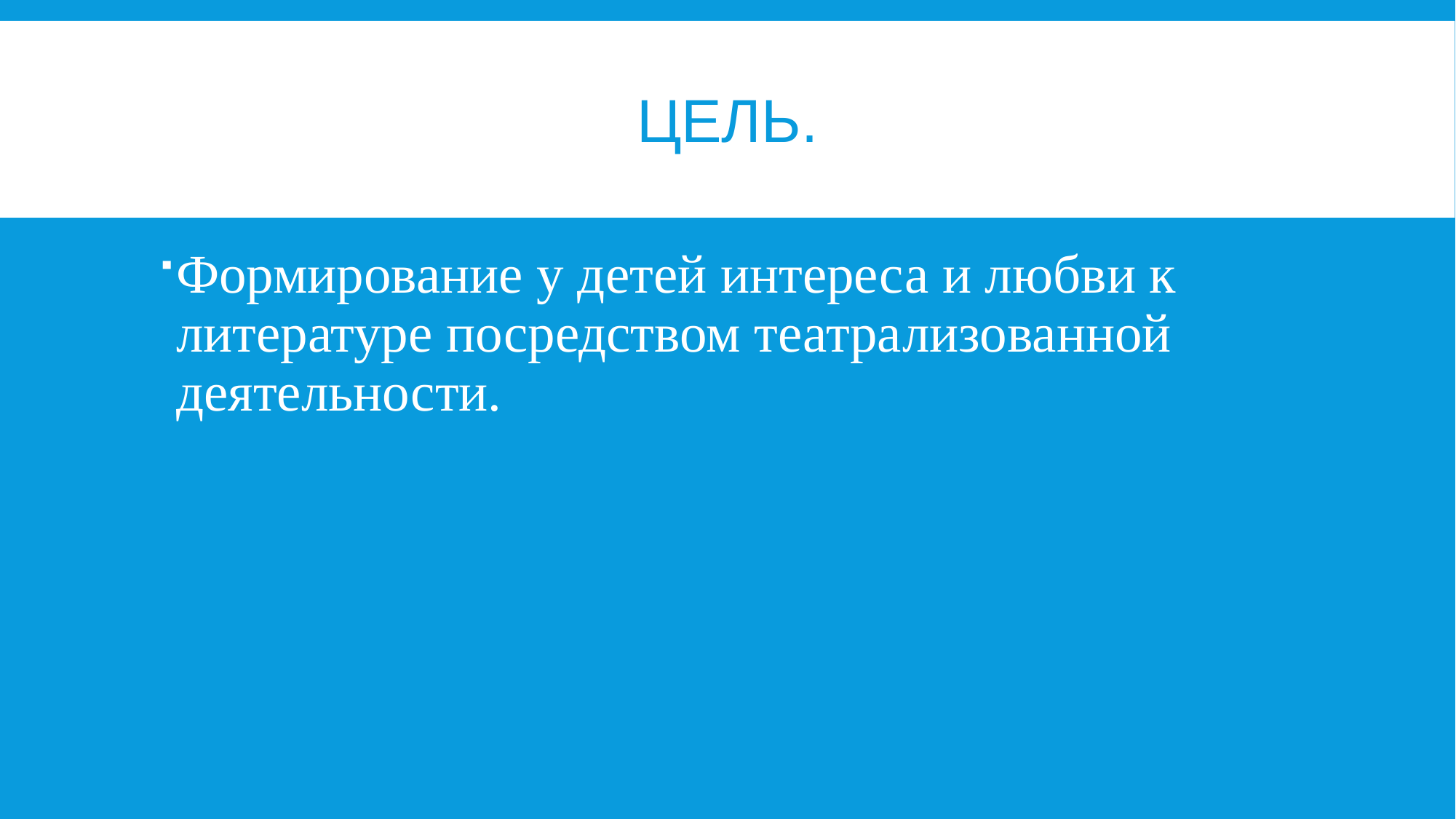

# Цель.
Формирование у детей интереса и любви к литературе посредством театрализованной деятельности.